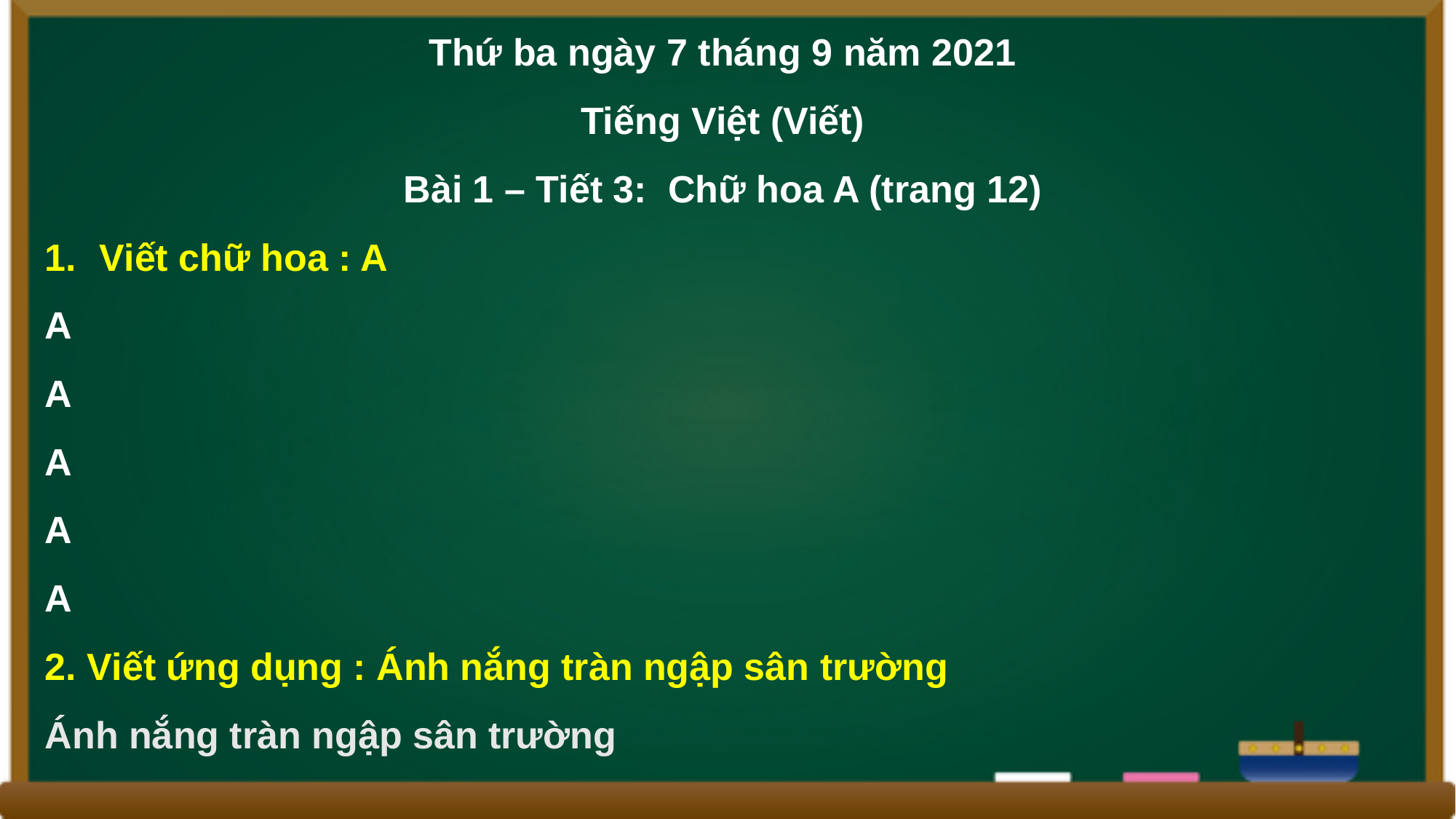

Thứ ba ngày 7 tháng 9 năm 2021
Tiếng Việt (Viết)
Bài 1 – Tiết 3:  Chữ hoa A (trang 12)
Viết chữ hoa : A
A
A
A
A
A
2. Viết ứng dụng : Ánh nắng tràn ngập sân trường
Ánh nắng tràn ngập sân trường